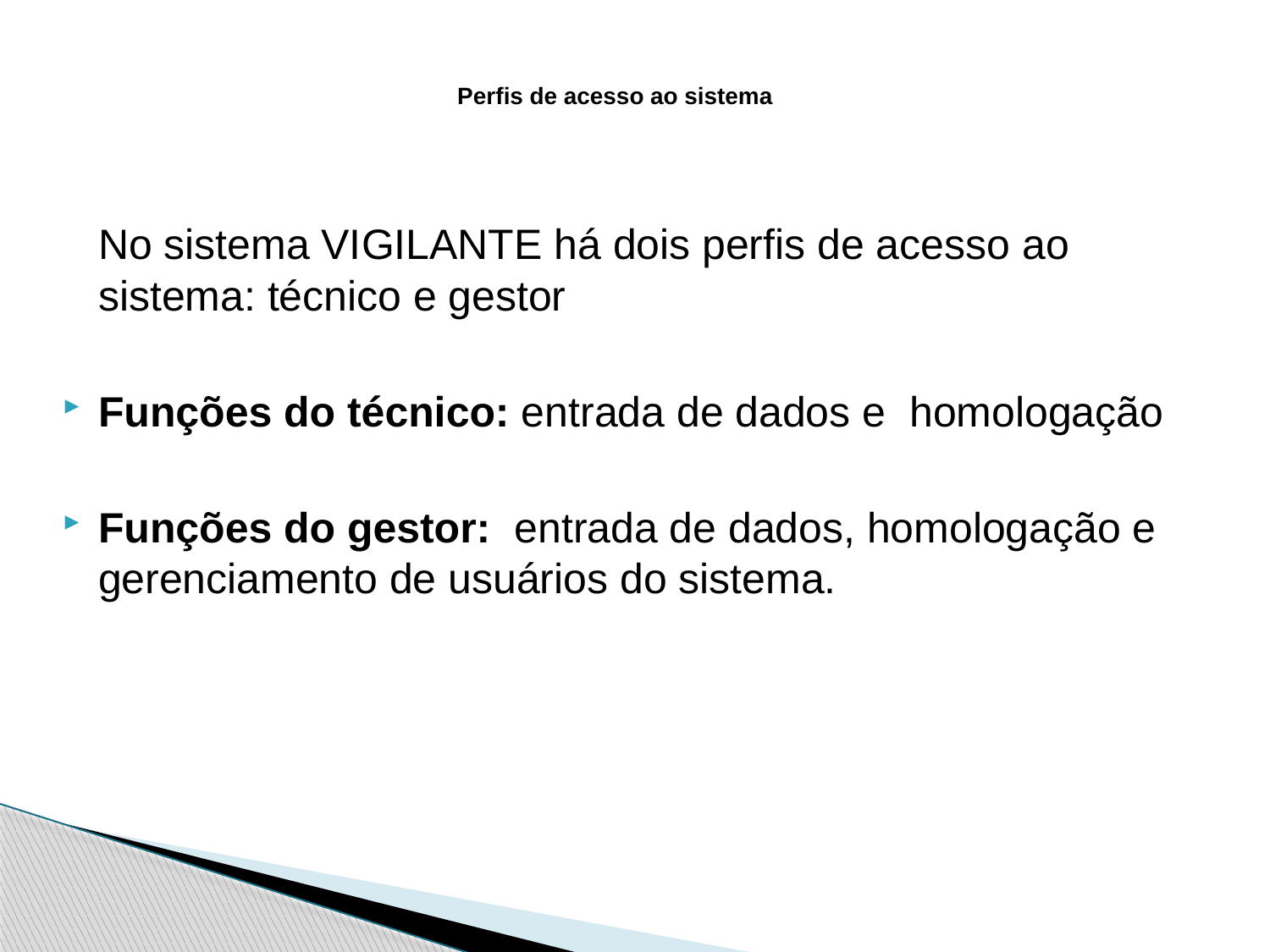

# Perfis de acesso ao sistema
	No sistema VIGILANTE há dois perfis de acesso ao sistema: técnico e gestor

Funções do técnico: entrada de dados e  homologação

Funções do gestor:  entrada de dados, homologação e gerenciamento de usuários do sistema.